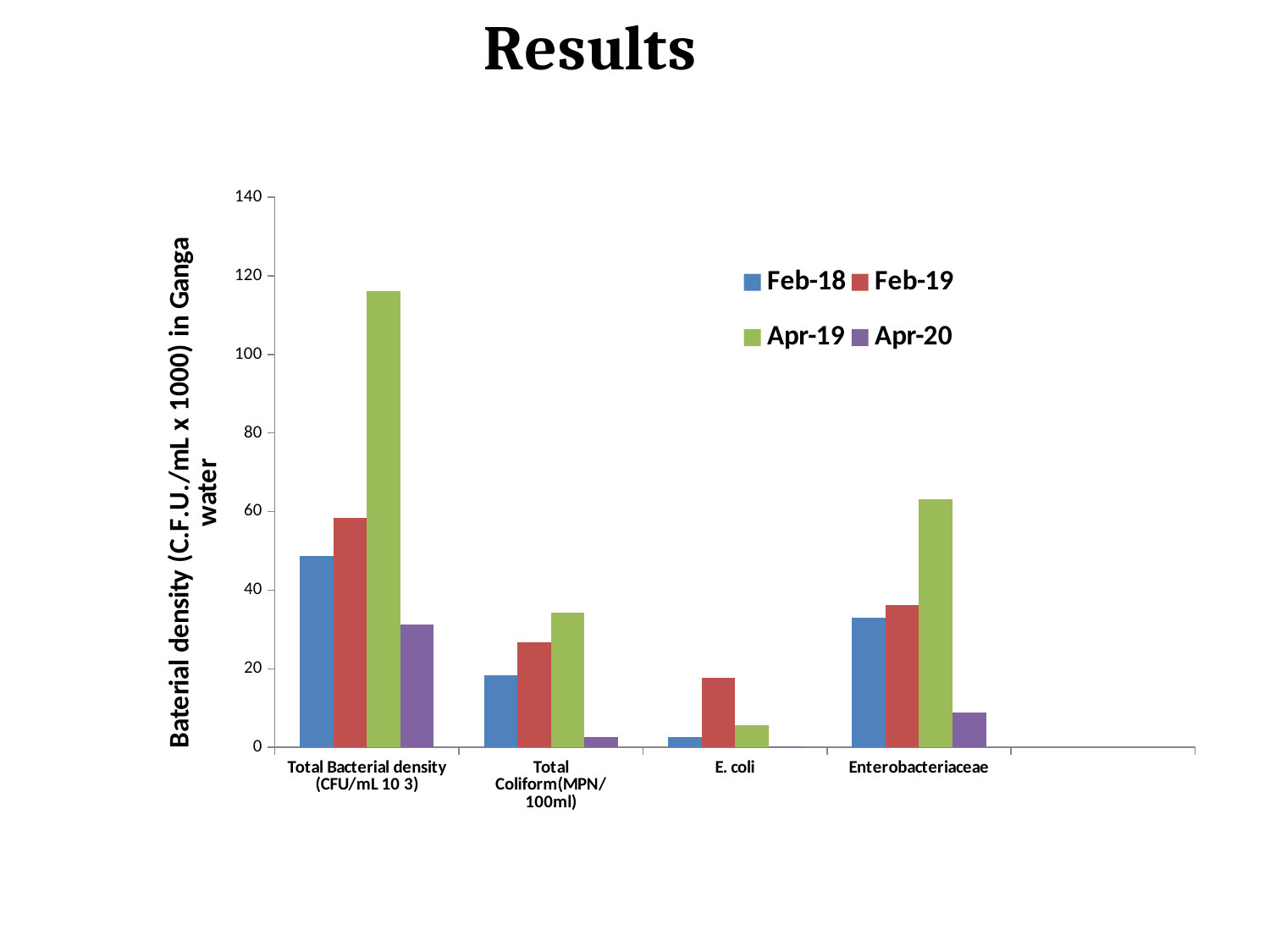

Results

### Chart

| Category | Feb-18 | Feb-19 | Apr-19 | Apr-20 |
|---|---|---|---|---|
| Total Bacterial density (CFU/mL 10 3) | 48.6 | 58.4 | 116.0 | 31.3 |
| Total Coliform(MPN/100ml) | 18.3 | 26.8 | 34.300000000000004 | 2.7 |
| E. coli | 2.7 | 17.6 | 5.6 | 0.2 |
| Enterobacteriaceae | 32.9 | 36.300000000000004 | 63.2 | 8.8 |